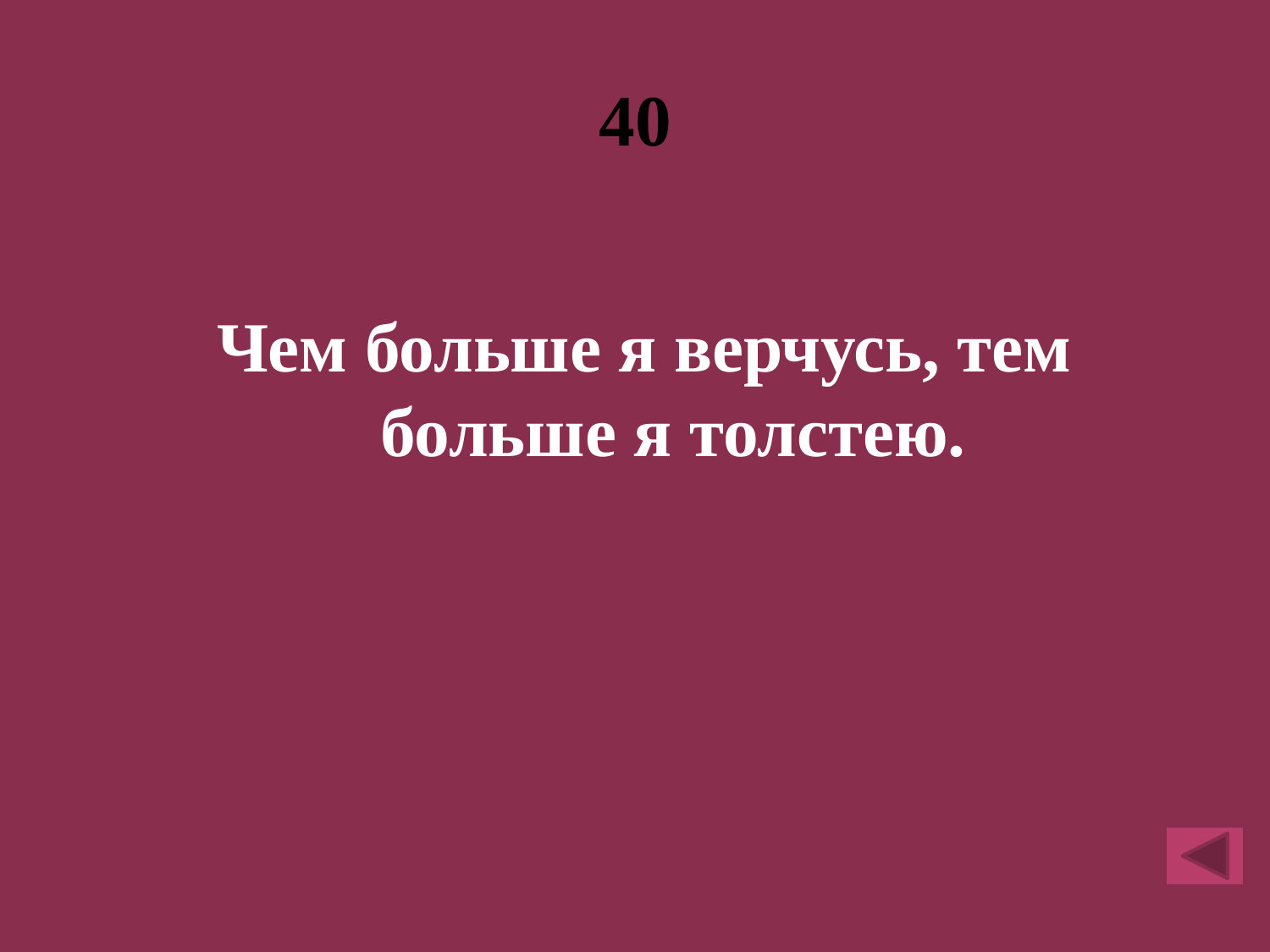

# 40

Чем больше я верчусь, тем больше я толстею.